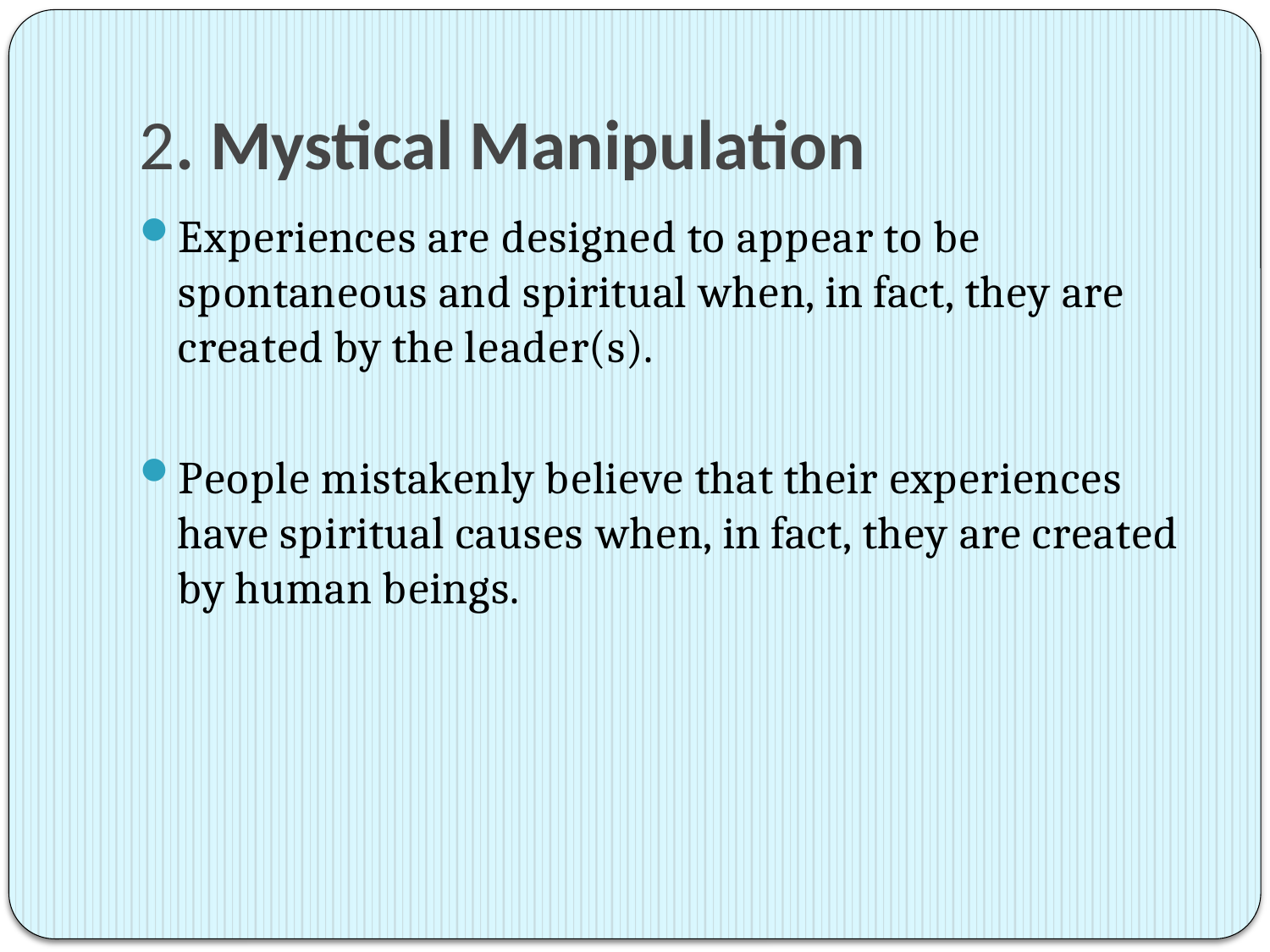

# 2. Mystical Manipulation
Experiences are designed to appear to be spontaneous and spiritual when, in fact, they are created by the leader(s).

People mistakenly believe that their experiences have spiritual causes when, in fact, they are created by human beings.